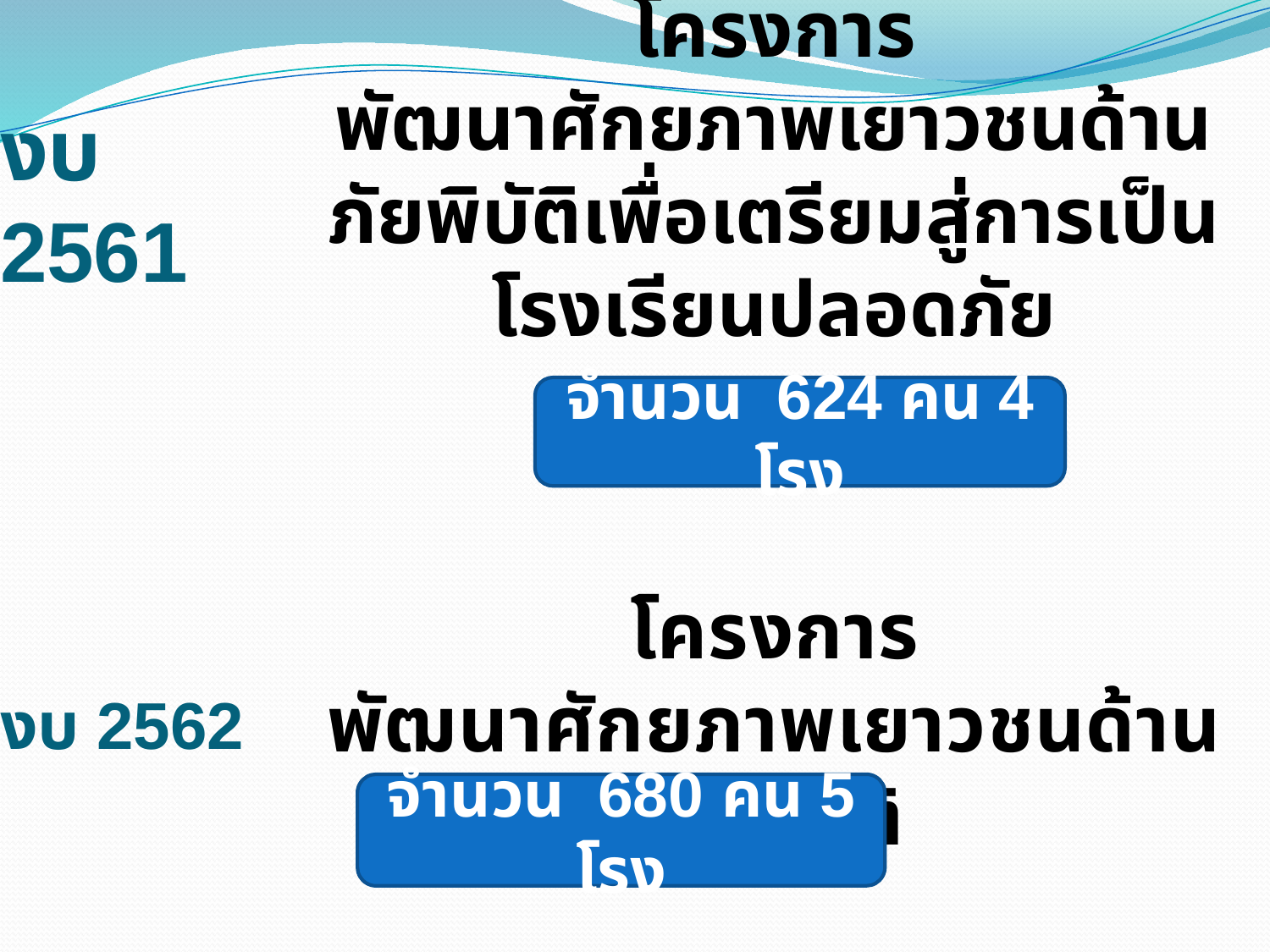

โครงการ
พัฒนาศักยภาพเยาวชนด้านภัยพิบัติเพื่อเตรียมสู่การเป็นโรงเรียนปลอดภัย
# งบ 2561
จำนวน  624 คน 4 โรง
โครงการ
พัฒนาศักยภาพเยาวชนด้านภัยพิบัติ
งบ 2562
จำนวน  680 คน 5 โรง